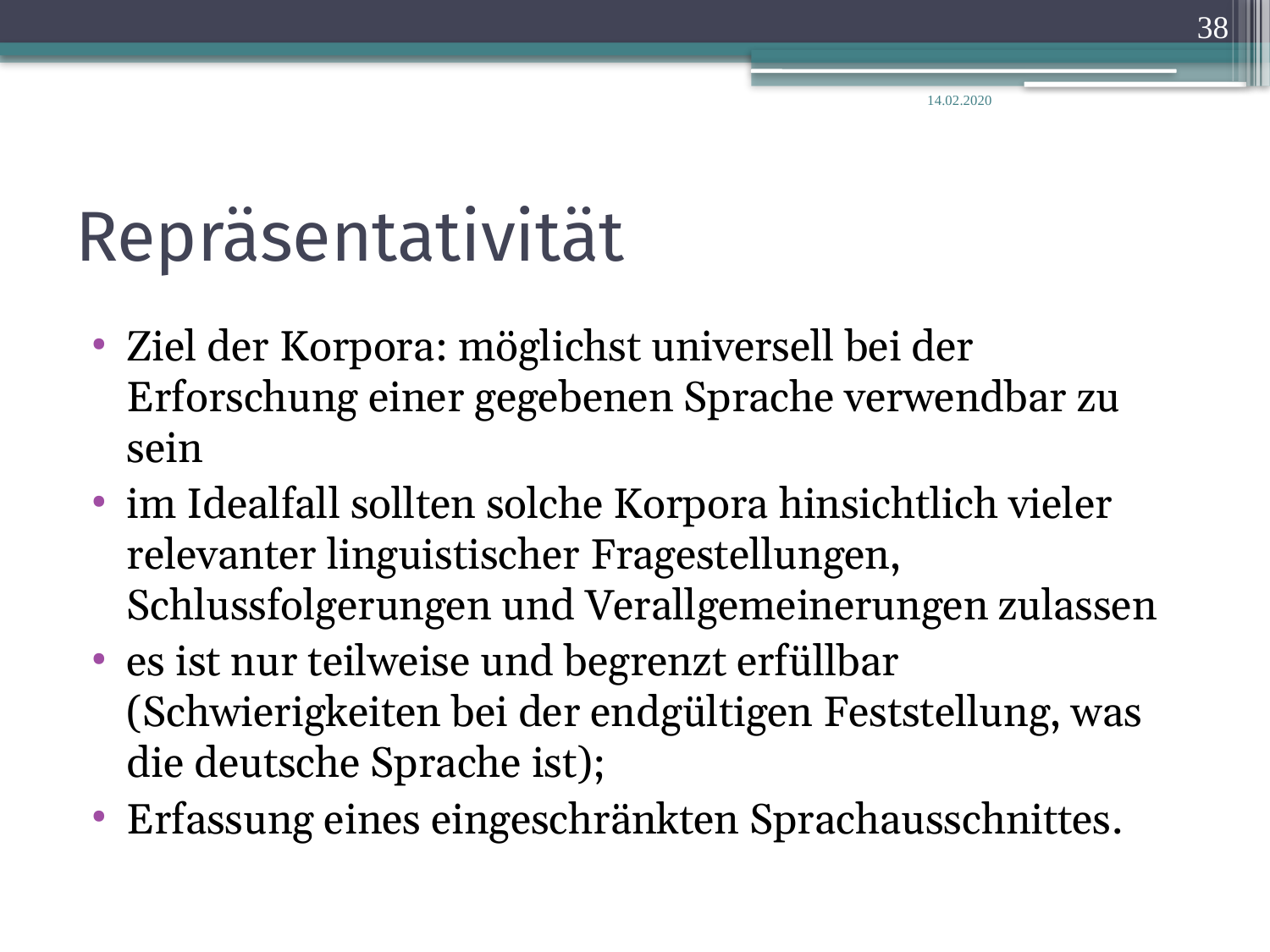

38
14.02.2020
# Repräsentativität
Ziel der Korpora: möglichst universell bei der Erforschung einer gegebenen Sprache verwendbar zu sein
im Idealfall sollten solche Korpora hinsichtlich vieler relevanter linguistischer Fragestellungen, Schlussfolgerungen und Verallgemeinerungen zulassen
es ist nur teilweise und begrenzt erfüllbar (Schwierigkeiten bei der endgültigen Feststellung, was die deutsche Sprache ist);
Erfassung eines eingeschränkten Sprachausschnittes.